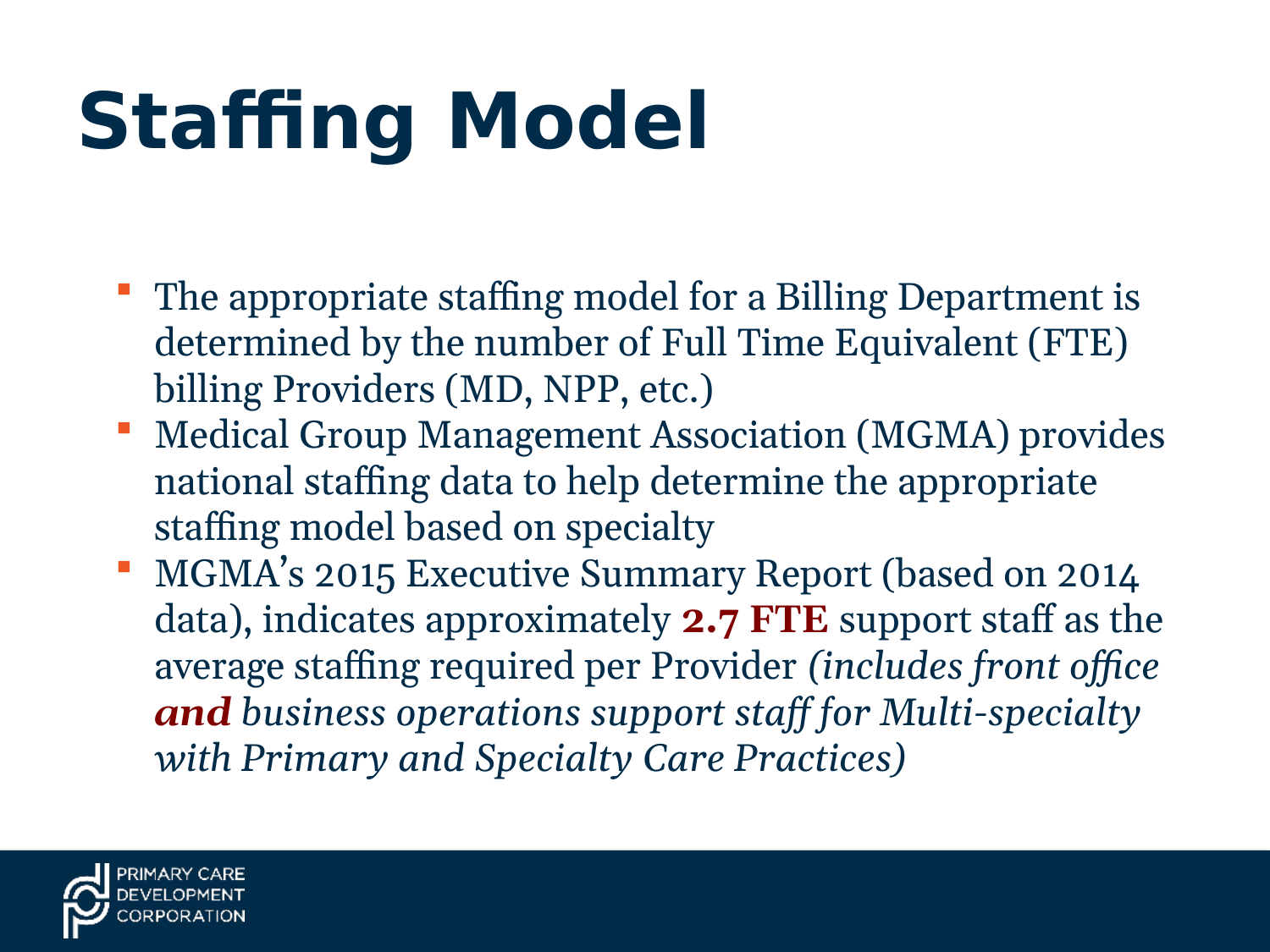

# Staffing Model
The appropriate staffing model for a Billing Department is determined by the number of Full Time Equivalent (FTE) billing Providers (MD, NPP, etc.)
Medical Group Management Association (MGMA) provides national staffing data to help determine the appropriate staffing model based on specialty
MGMA’s 2015 Executive Summary Report (based on 2014 data), indicates approximately 2.7 FTE support staff as the average staffing required per Provider (includes front office and business operations support staff for Multi-specialty with Primary and Specialty Care Practices)